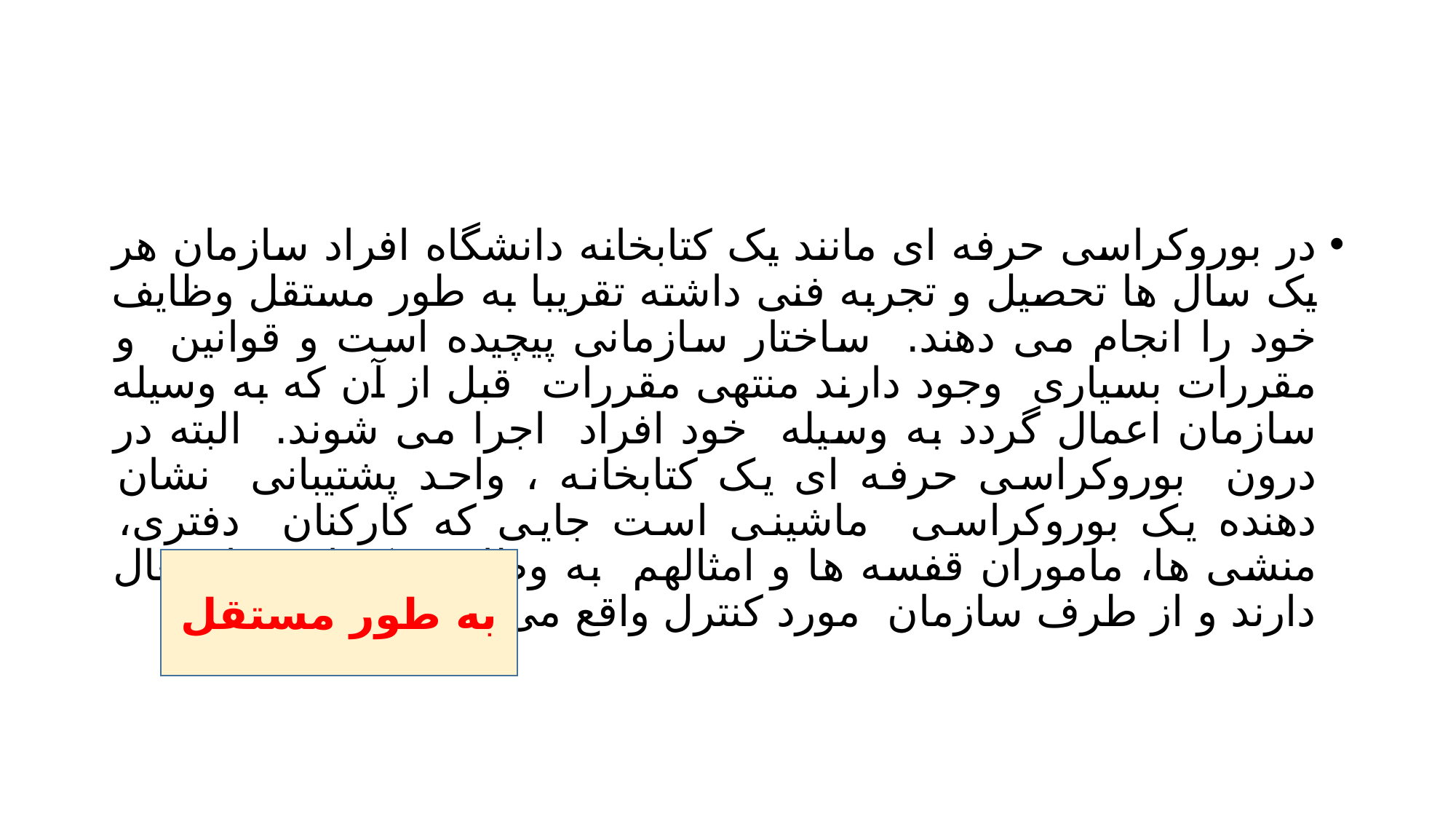

#
در بوروکراسی حرفه ای مانند یک کتابخانه دانشگاه افراد سازمان هر یک سال ها تحصیل و تجربه فنی داشته تقریبا به طور مستقل وظایف خود را انجام می دهند.  ساختار سازمانی پیچیده است و قوانین  و مقررات بسیاری  وجود دارند منتهی مقررات  قبل از آن که به وسیله سازمان اعمال گردد به وسیله  خود افراد  اجرا می شوند.  البته در درون  بوروکراسی حرفه ای یک کتابخانه ، واحد پشتیبانی  نشان دهنده یک بوروکراسی  ماشینی است جایی که کارکنان  دفتری، منشی ها، ماموران قفسه ها و امثالهم  به وظایف یکنواختی اشتغال دارند و از طرف سازمان  مورد کنترل واقع می شوند.
به طور مستقل